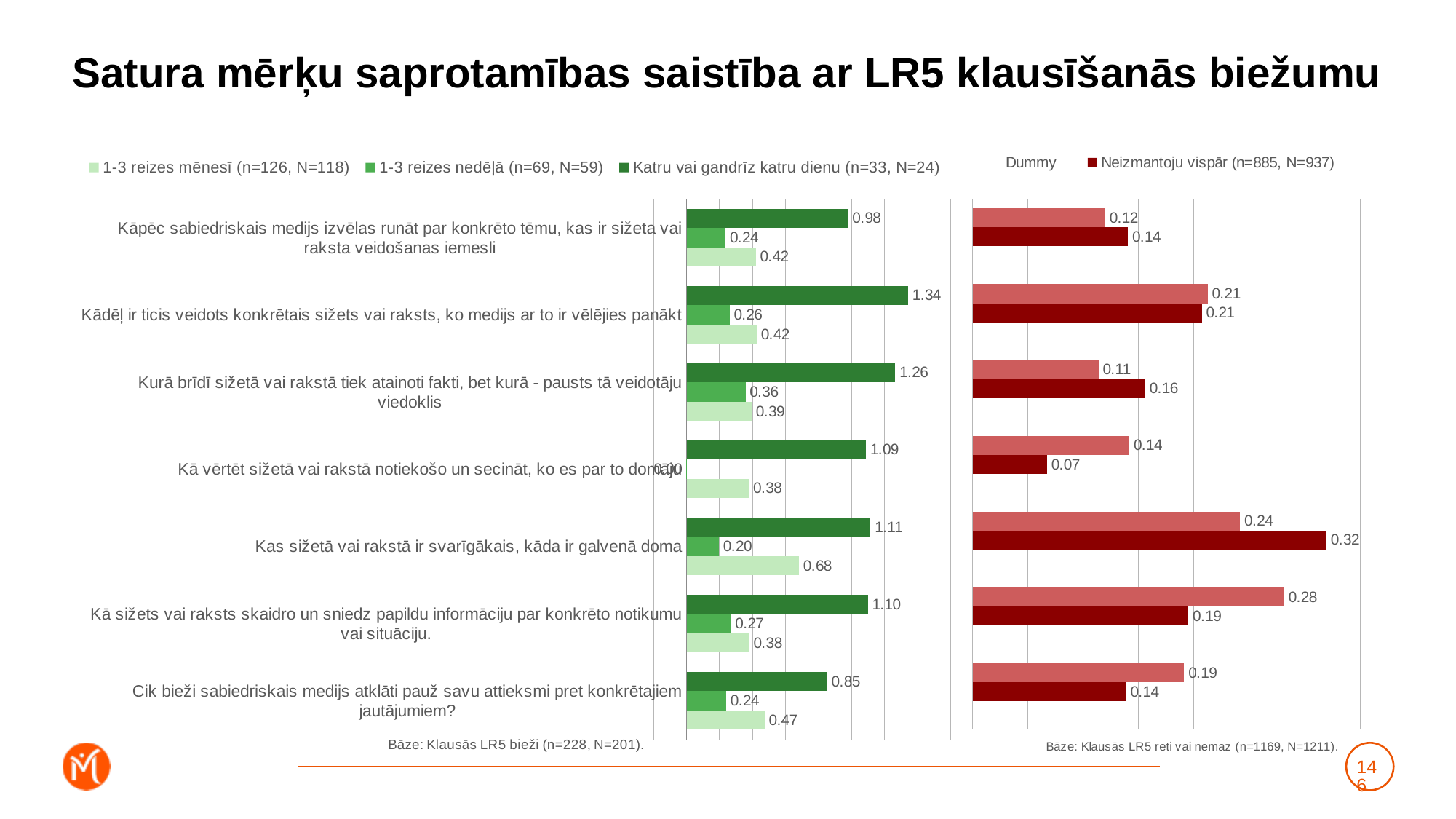

# Satura mērķu saprotamības saistība ar LR5 klausīšanās biežumu

### Chart

| Category | Katru vai gandrīz katru dienu (n=33, N=24) | 1-3 reizes nedēļā (n=69, N=59) | 1-3 reizes mēnesī (n=126, N=118) |
|---|---|---|---|
| Kāpēc sabiedriskais medijs izvēlas runāt par konkrēto tēmu, kas ir sižeta vai raksta veidošanas iemesli | 0.9781313074092189 | 0.2360370788810617 | 0.4192707790332472 |
| Kādēļ ir ticis veidots konkrētais sižets vai raksts, ko medijs ar to ir vēlējies panākt | 1.341931122079758 | 0.2603393649116887 | 0.4240666644813561 |
| Kurā brīdī sižetā vai rakstā tiek atainoti fakti, bet kurā - pausts tā veidotāju viedoklis | 1.264183189904636 | 0.3566853006400789 | 0.3938284331583747 |
| Kā vērtēt sižetā vai rakstā notiekošo un secināt, ko es par to domāju | 1.0870023512766618 | -0.0018290153988843874 | 0.3774913756450533 |
| Kas sižetā vai rakstā ir svarīgākais, kāda ir galvenā doma | 1.114057828449421 | 0.1957236460810936 | 0.6803009510459812 |
| Kā sižets vai raksts skaidro un sniedz papildu informāciju par konkrēto notikumu vai situāciju. | 1.0979471699562617 | 0.2680445420830483 | 0.3793960651254576 |
| Cik bieži sabiedriskais medijs atklāti pauž savu attieksmi pret konkrētajiem jautājumiem? | 0.8519724754871869 | 0.2400929731464595 | 0.4717616631083781 |

### Chart

| Category | Retāk (n=284, N=274) | Neizmantoju vispār (n=885, N=937) | Dummy |
|---|---|---|---|
| Kāpēc sabiedriskais medijs izvēlas runāt par konkrēto tēmu, kas ir sižeta vai raksta veidošanas iemesli | 0.11980298114064786 | 0.14027517289429026 | 0.001 |
| Kādēļ ir ticis veidots konkrētais sižets vai raksts, ko medijs ar to ir vēlējies panākt | 0.21233202412999938 | 0.2070395317538441 | 0.001 |
| Kurā brīdī sižetā vai rakstā tiek atainoti fakti, bet kurā - pausts tā veidotāju viedoklis | 0.11374042857257277 | 0.15595369530466696 | 0.001 |
| Kā vērtēt sižetā vai rakstā notiekošo un secināt, ko es par to domāju | 0.14162534131743085 | 0.0671865425692264 | 0.001 |
| Kas sižetā vai rakstā ir svarīgākais, kāda ir galvenā doma | 0.24161619054792421 | 0.31973016456384706 | 0.001 |
| Kā sižets vai raksts skaidro un sniedz papildu informāciju par konkrēto notikumu vai situāciju. | 0.28147566526785045 | 0.1949553629223822 | 0.001 |
| Cik bieži sabiedriskais medijs atklāti pauž savu attieksmi pret konkrētajiem jautājumiem? | 0.1911449163992933 | 0.13860120167466622 | 0.001 |
146